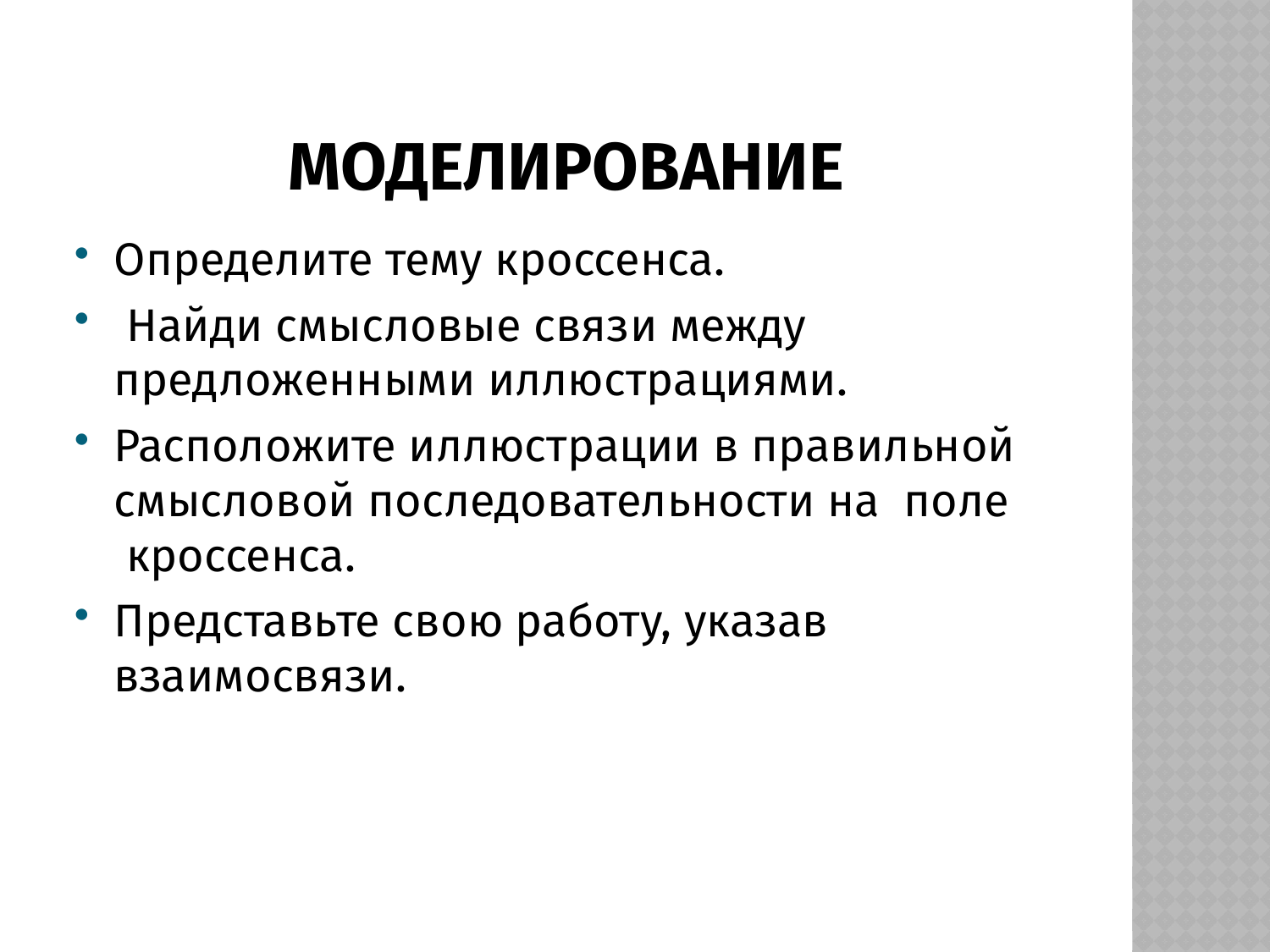

# Моделирование
Определите тему кроссенса.
 Найди смысловые связи между предложенными иллюстрациями.
Расположите иллюстрации в правильной смысловой последовательности на  поле  кроссенса.
Представьте свою работу, указав взаимосвязи.